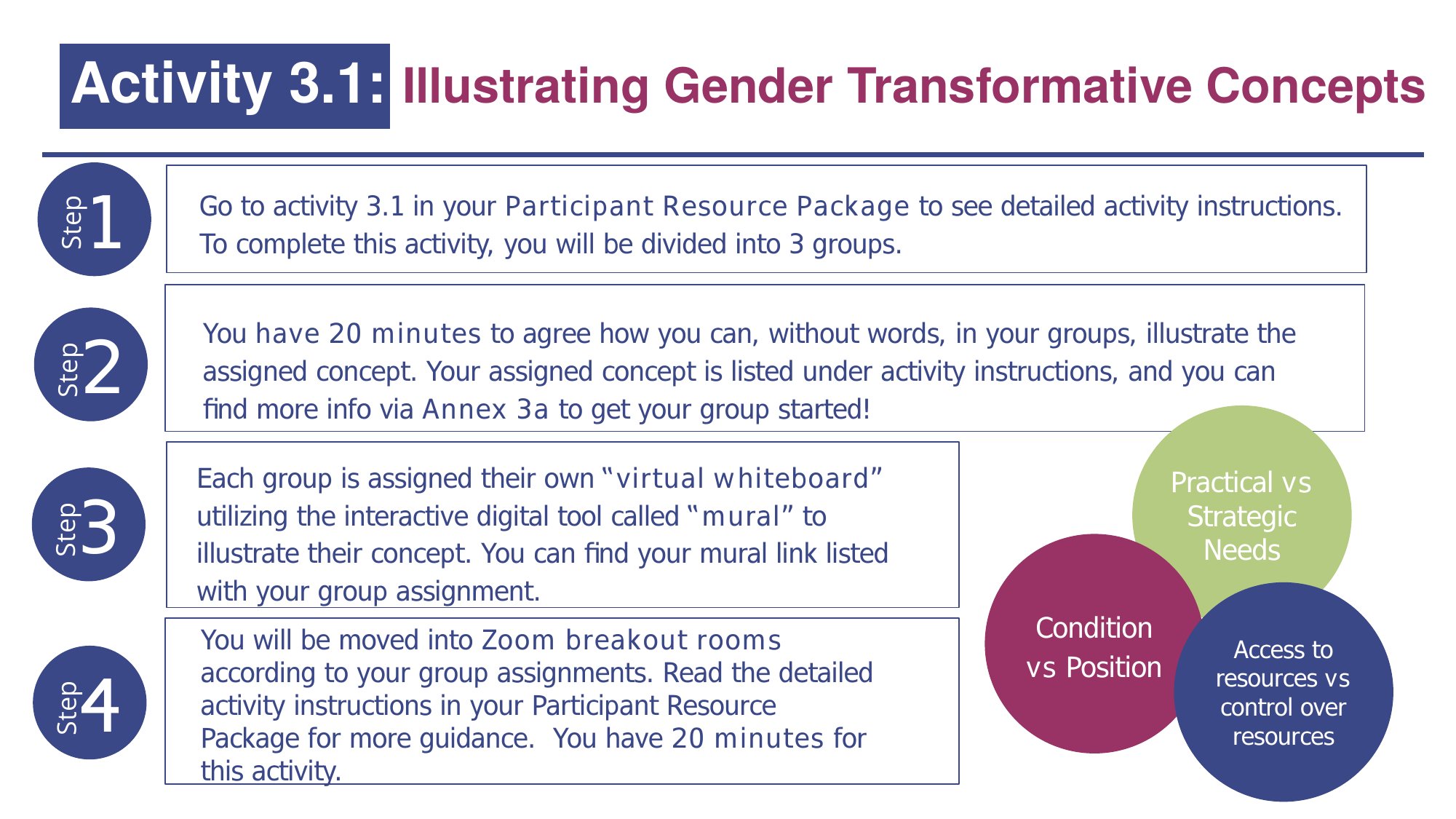

Activity 3.1: Illustrating Gender Transformative Concepts

 1
Step

Go to activity 3.1 in your Participant Resource Package to see detailed activity instructions. To complete this activity, you will be divided into 3 groups.

 2
Step
You have 20 minutes to agree how you can, without words, in your groups, illustrate the assigned concept. Your assigned concept is listed under activity instructions, and you can find more info via Annex 3a to get your group started!
Practical vs Strategic Needs

 3
Step
Each group is assigned their own “virtual whiteboard” utilizing the interactive digital tool called “mural” to illustrate their concept. You can find your mural link listed with your group assignment.
Condition vs Position
Access to resources vs control over resources

You will be moved into Zoom breakout rooms according to your group assignments. Read the detailed activity instructions in your Participant Resource Package for more guidance.  You have 20 minutes for this activity.
 4
Step